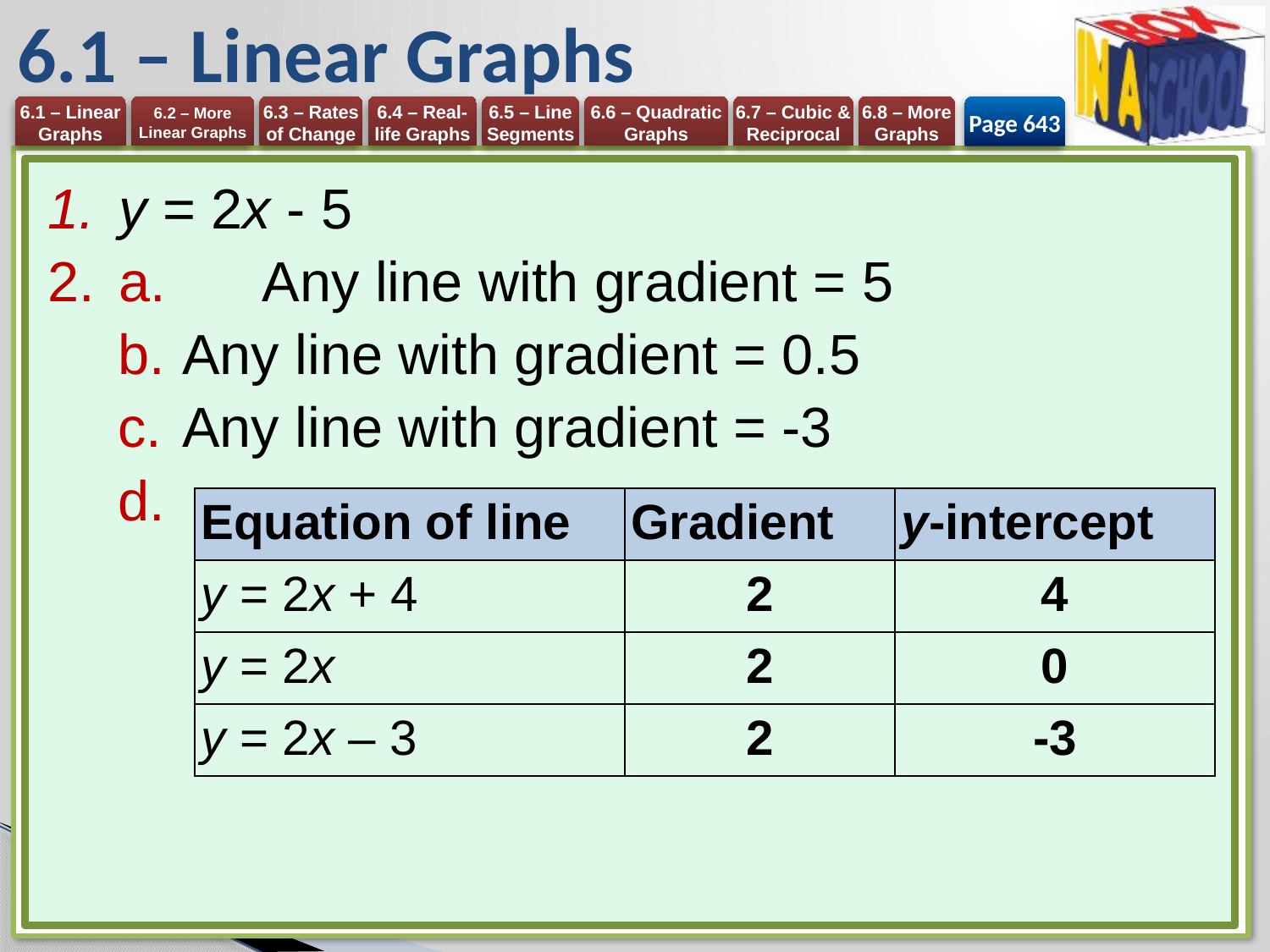

# 6.1 – Linear Graphs
Page 643
y = 2x - 5
a. 	Any line with gradient = 5
Any line with gradient = 0.5
Any line with gradient = -3

| Equation of line | Gradient | y-intercept |
| --- | --- | --- |
| y = 2x + 4 | 2 | 4 |
| y = 2x | 2 | 0 |
| y = 2x – 3 | 2 | -3 |